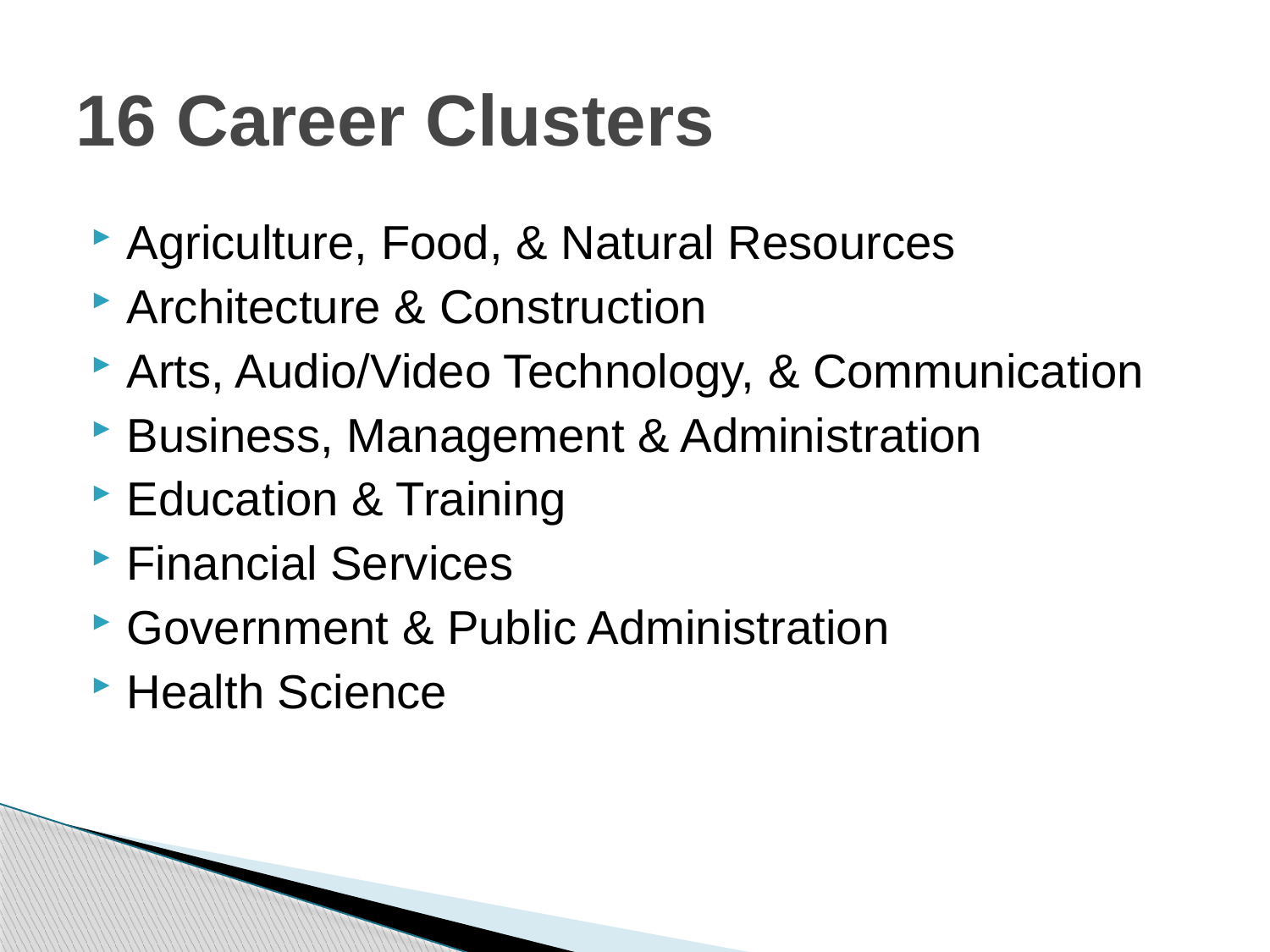

# 16 Career Clusters
Agriculture, Food, & Natural Resources
Architecture & Construction
Arts, Audio/Video Technology, & Communication
Business, Management & Administration
Education & Training
Financial Services
Government & Public Administration
Health Science